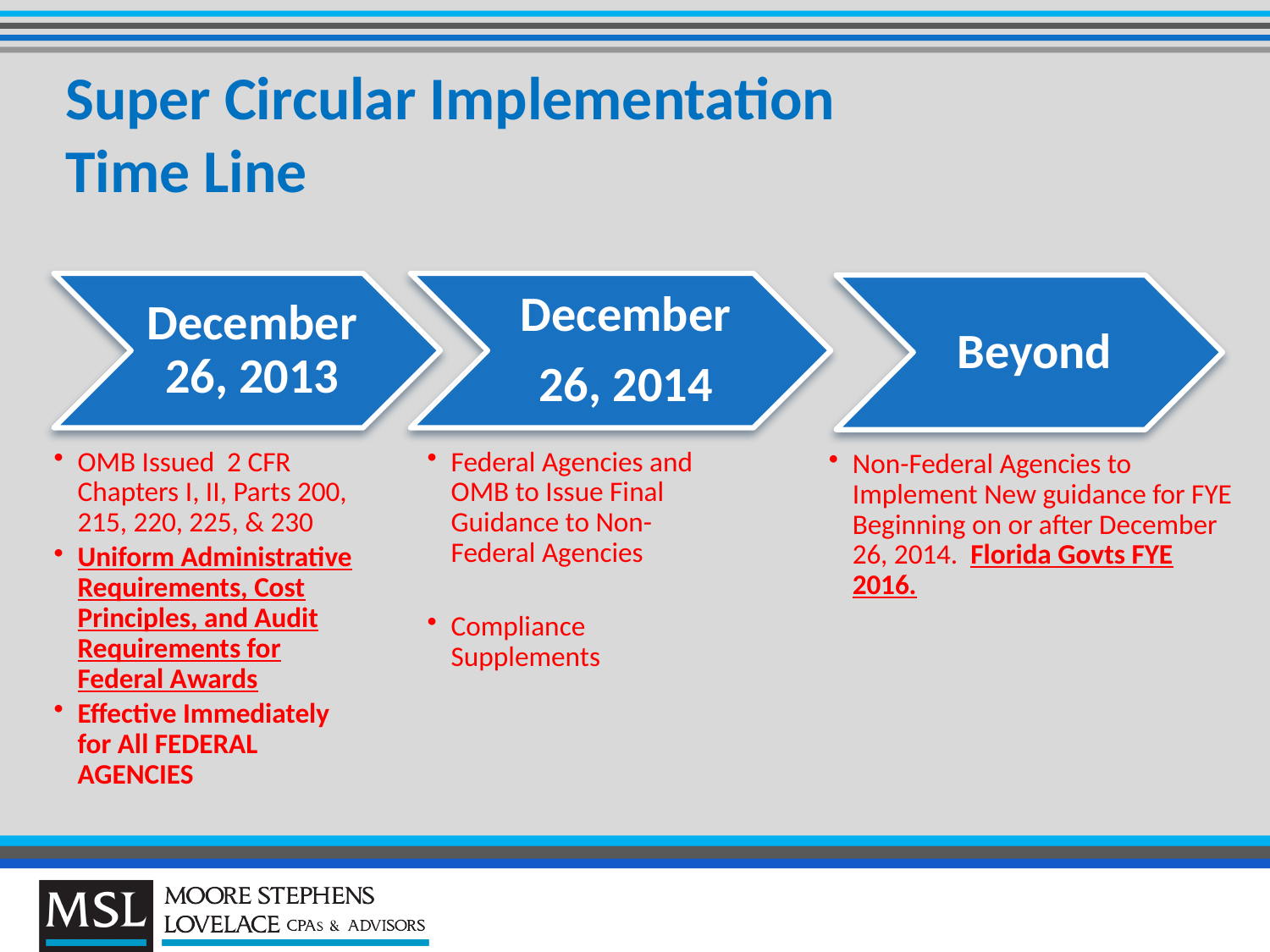

# Super Circular Implementation Time Line
December 26, 2013
OMB Issued  2 CFR Chapters I, II, Parts 200, 215, 220, 225, & 230
Uniform Administrative Requirements, Cost Principles, and Audit Requirements for Federal Awards
Effective Immediately for All FEDERAL AGENCIES
December
26, 2014
Federal Agencies and OMB to Issue Final Guidance to Non-Federal Agencies

Compliance Supplements
Beyond
Non-Federal Agencies to Implement New guidance for FYE Beginning on or after December 26, 2014.  Florida Govts FYE 2016.